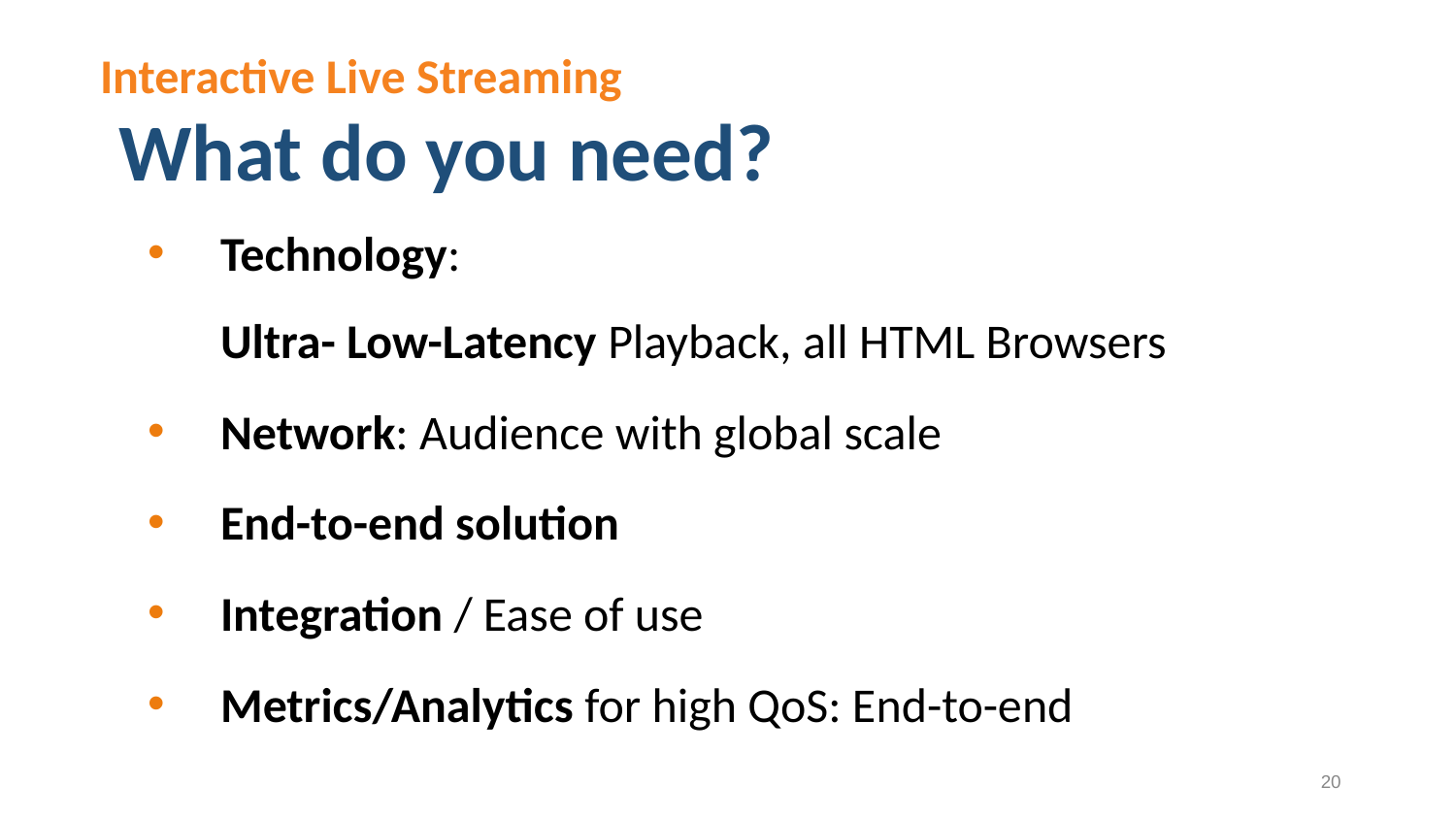

Interactive Live Streaming
What do you need?
Technology:
Ultra- Low-Latency Playback, all HTML Browsers
Network: Audience with global scale
End-to-end solution
Integration / Ease of use
Metrics/Analytics for high QoS: End-to-end
20